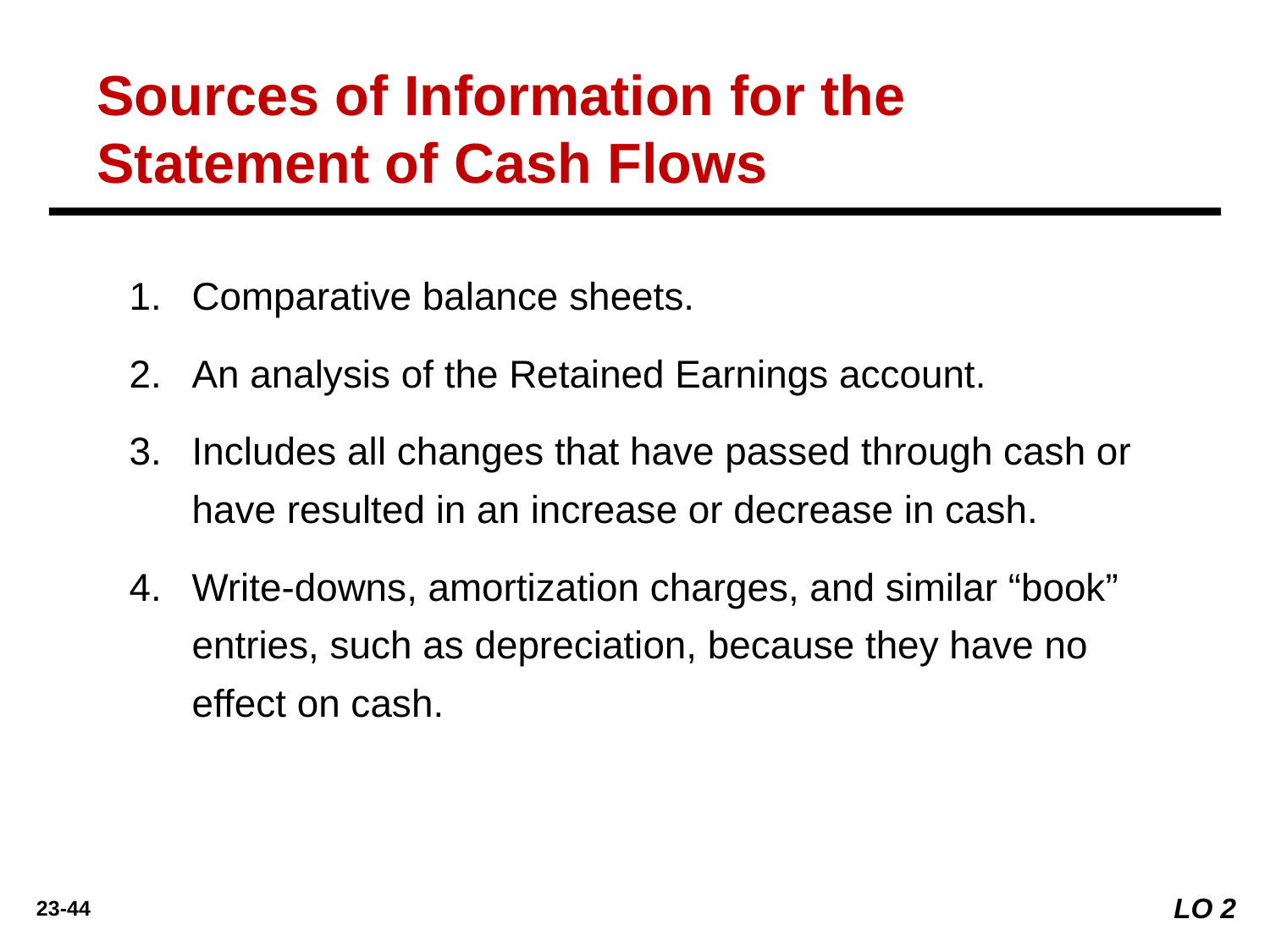

Sources of Information for the                 Statement of Cash Flows

Comparative balance sheets.
An analysis of the Retained Earnings account.
Includes all changes that have passed through cash or have resulted in an increase or decrease in cash.
Write-downs, amortization charges, and similar “book” entries, such as depreciation, because they have no effect on cash.
LO 2